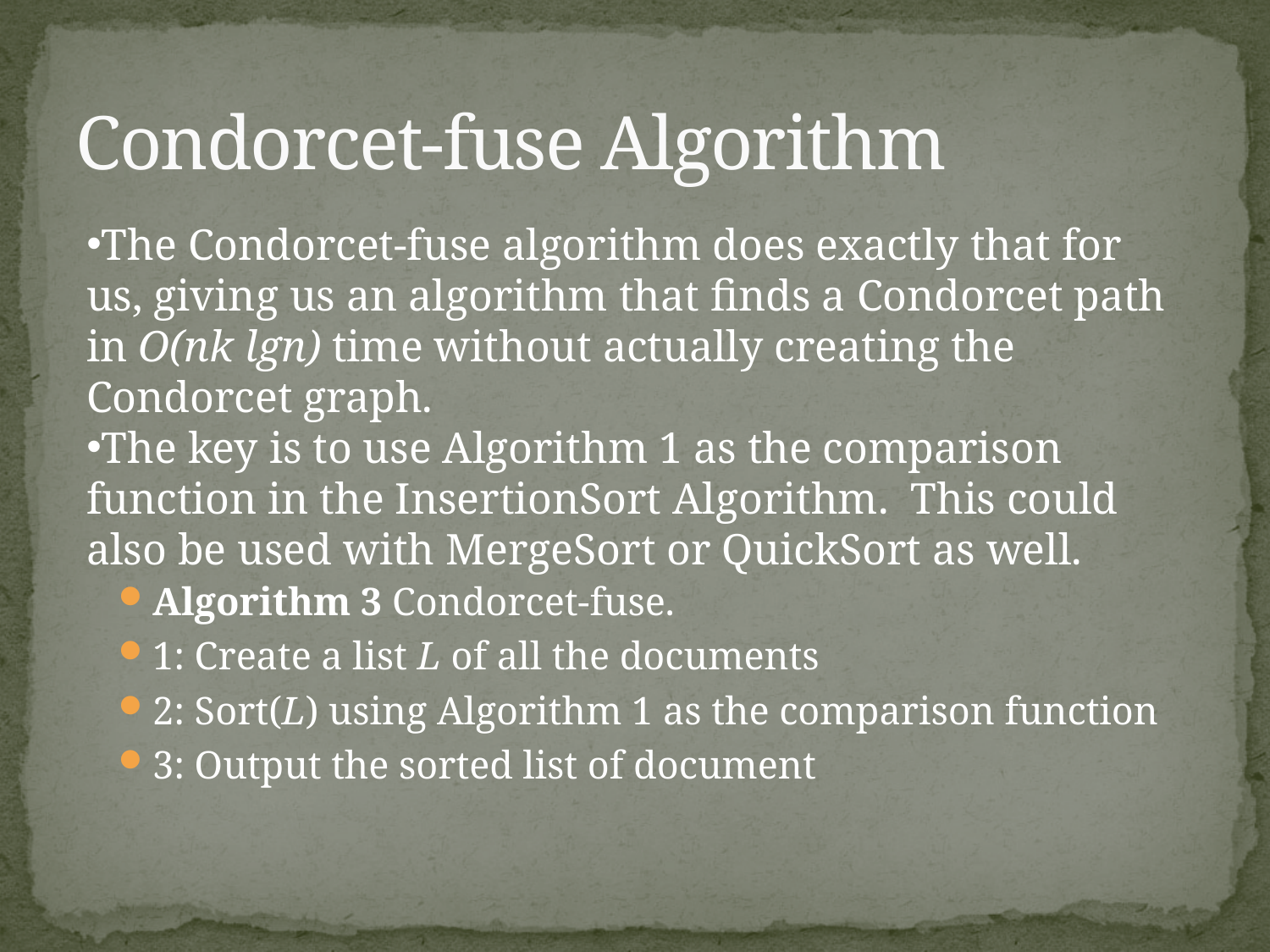

# Condorcet-fuse Algorithm
The Condorcet-fuse algorithm does exactly that for us, giving us an algorithm that finds a Condorcet path in O(nk lgn) time without actually creating the Condorcet graph.
The key is to use Algorithm 1 as the comparison function in the InsertionSort Algorithm.  This could also be used with MergeSort or QuickSort as well.

Algorithm 3 Condorcet-fuse.
1: Create a list L of all the documents
2: Sort(L) using Algorithm 1 as the comparison function
3: Output the sorted list of document